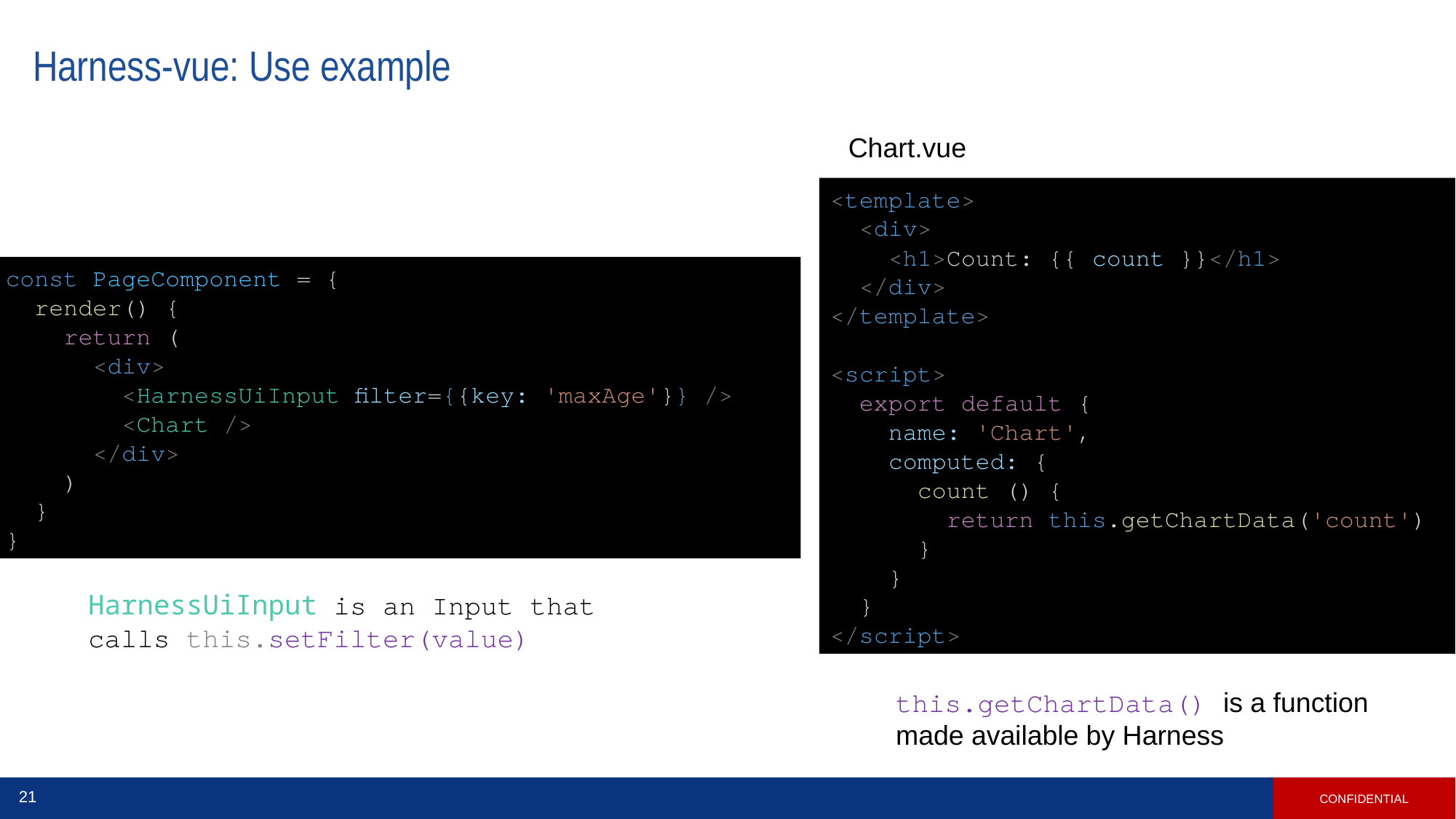

# Harness-vue: Use example
Chart.vue
<template>
  <div>
    <h1>Count: {{ count }}</h1>
  </div>
</template>
<script>
  export default {
    name: 'Chart',
    computed: {
      count () {
        return this.getChartData('count')
      }
    }
  }
</script>
const PageComponent = {
  render() {
    return (
      <div>
        <HarnessUiInput filter={{key: 'maxAge'}} />
        <Chart />
      </div>
    )
  }
}
HarnessUiInput is an Input that calls this.setFilter(value)
this.getChartData() is a function
made available by Harness
CONFIDENTIAL
21